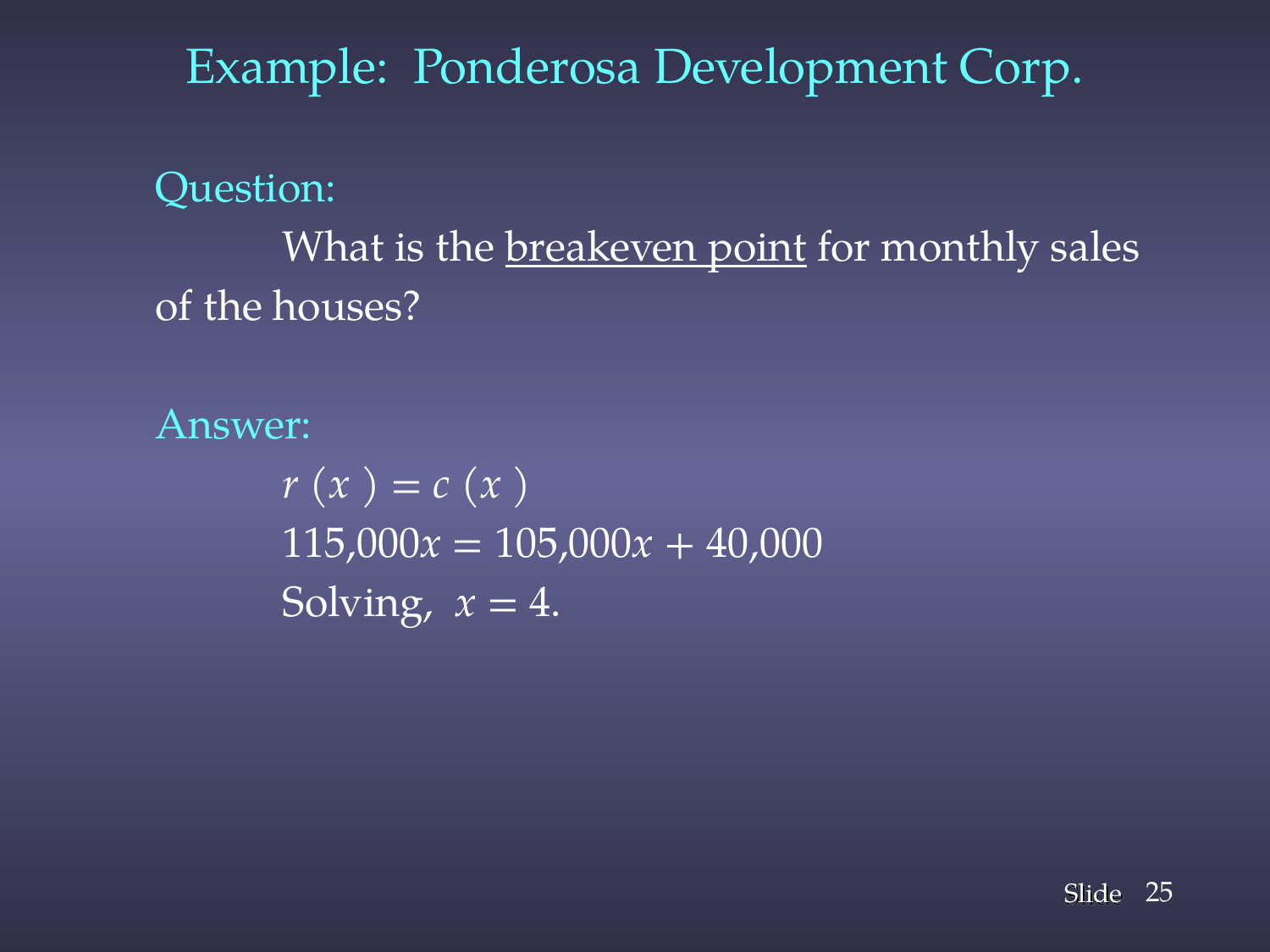

# Example:  Ponderosa Development Corp.
	Question:
		What is the breakeven point for monthly sales
	of the houses?

	Answer:
		r (x ) = c (x )
		115,000x = 105,000x + 40,000
		Solving,  x = 4.